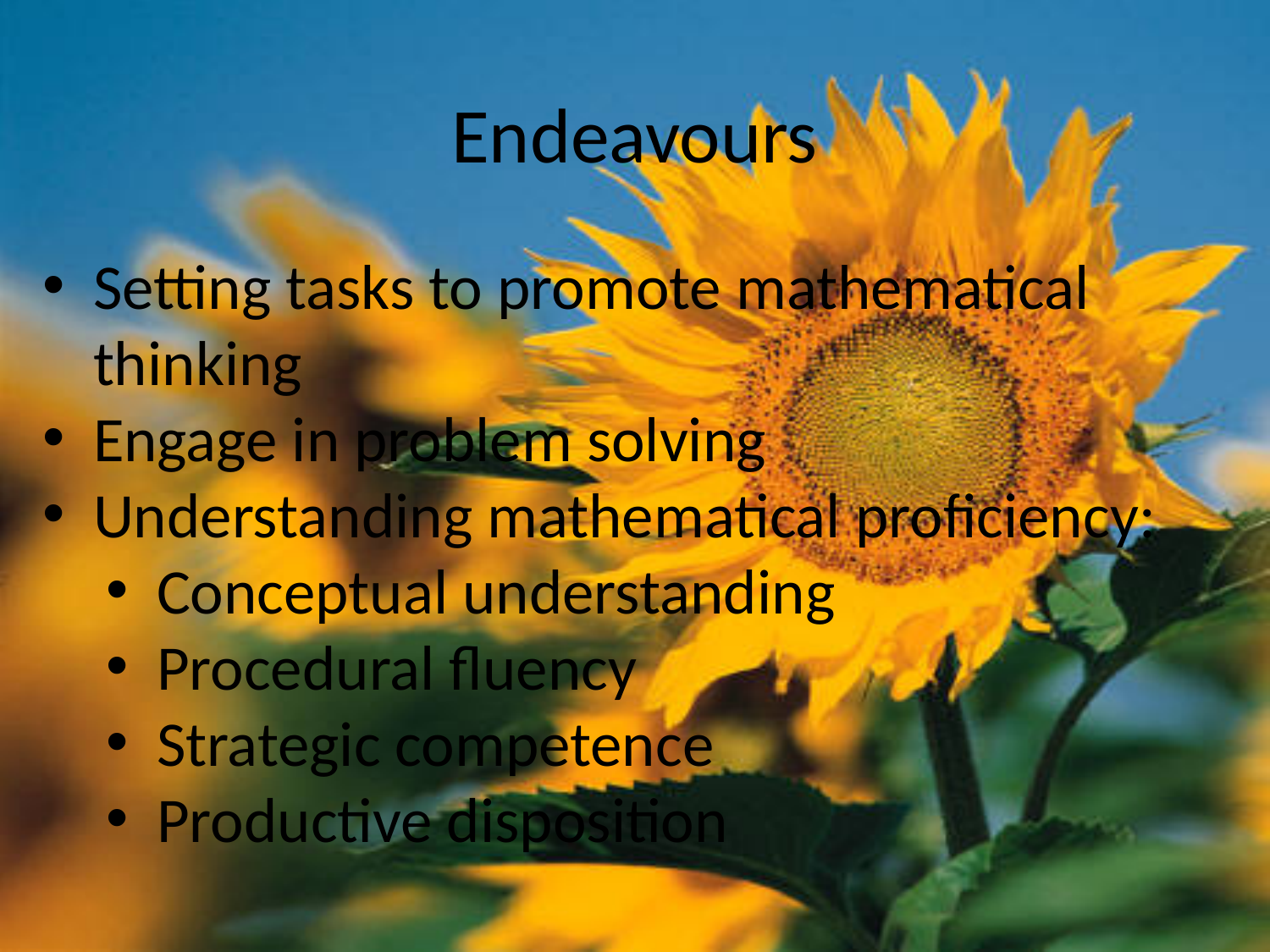

# Endeavours
Setting tasks to promote mathematical thinking
Engage in problem solving
Understanding mathematical proficiency:
Conceptual understanding
Procedural fluency
Strategic competence
Productive disposition
67